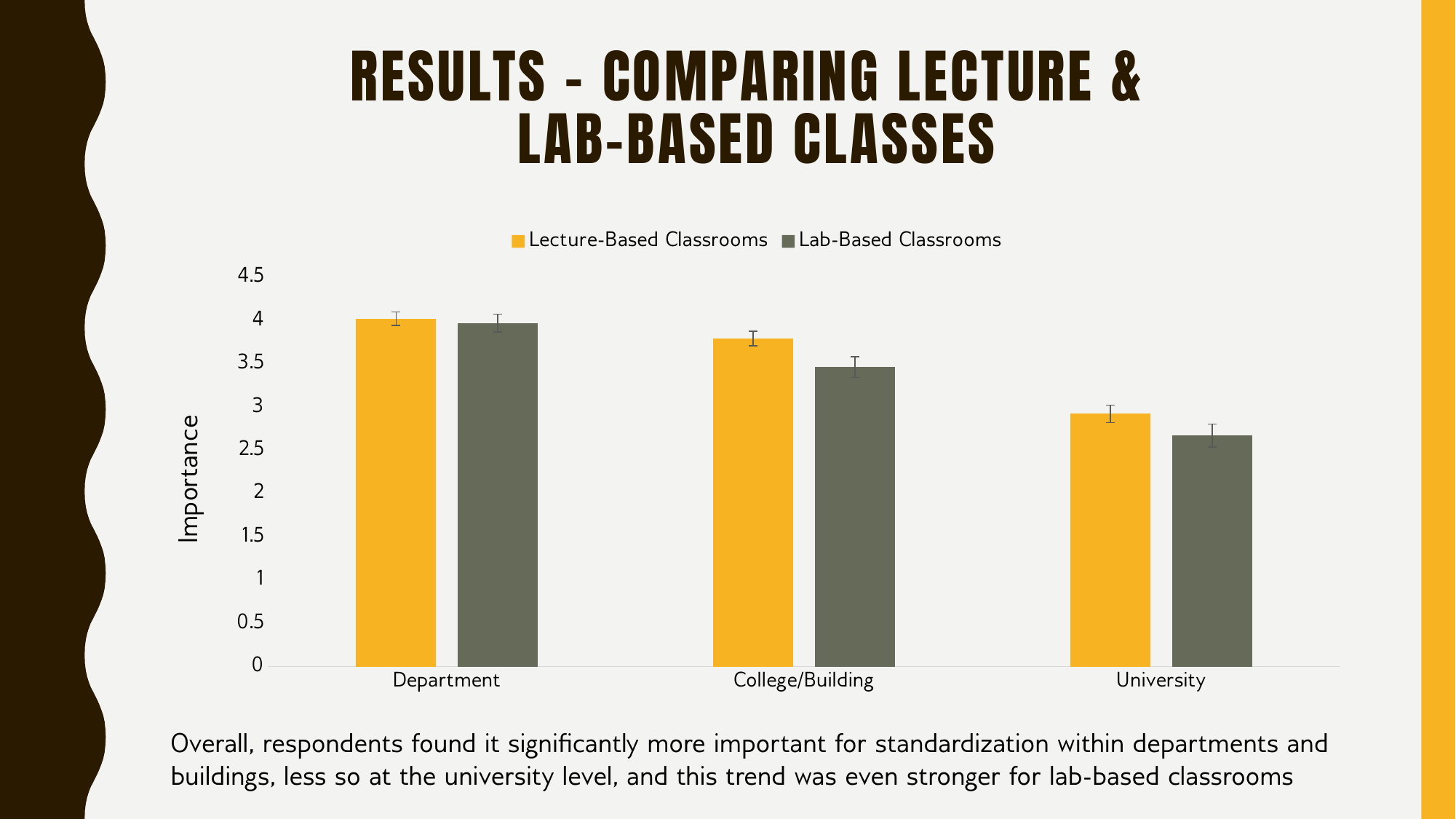

# Results – Comparing Lecture & Lab-Based Classes

### Chart

| Category | Lecture-Based Classrooms | Lab-Based Classrooms |
|---|---|---|
| Department | 4.02 | 3.97 |
| College/Building | 3.79 | 3.46 |
| University | 2.92 | 2.67 |
Overall, respondents found it significantly more important for standardization within departments and buildings, less so at the university level, and this trend was even stronger for lab-based classrooms